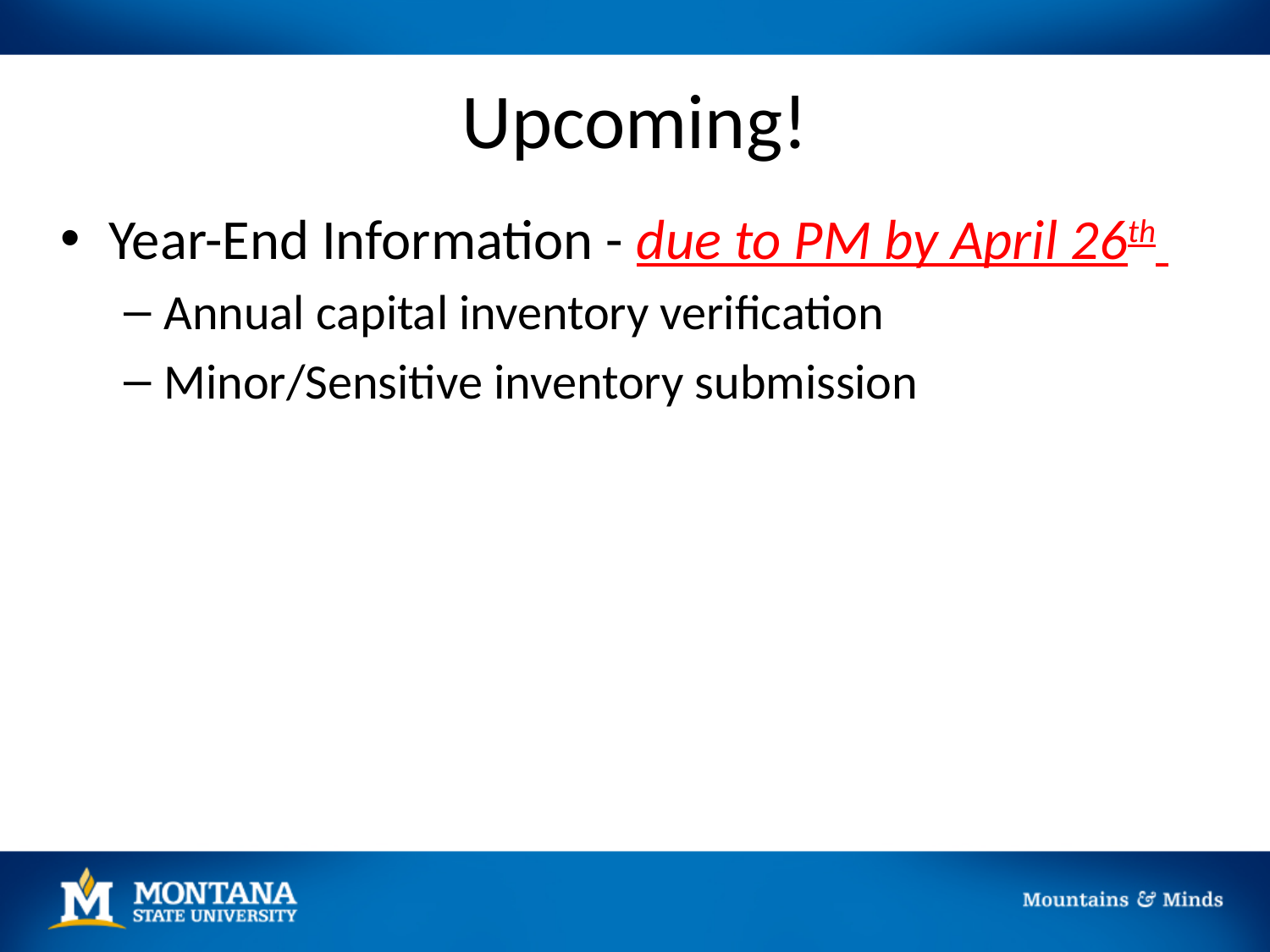

# Upcoming!
Year-End Information - due to PM by April 26th
Annual capital inventory verification
Minor/Sensitive inventory submission